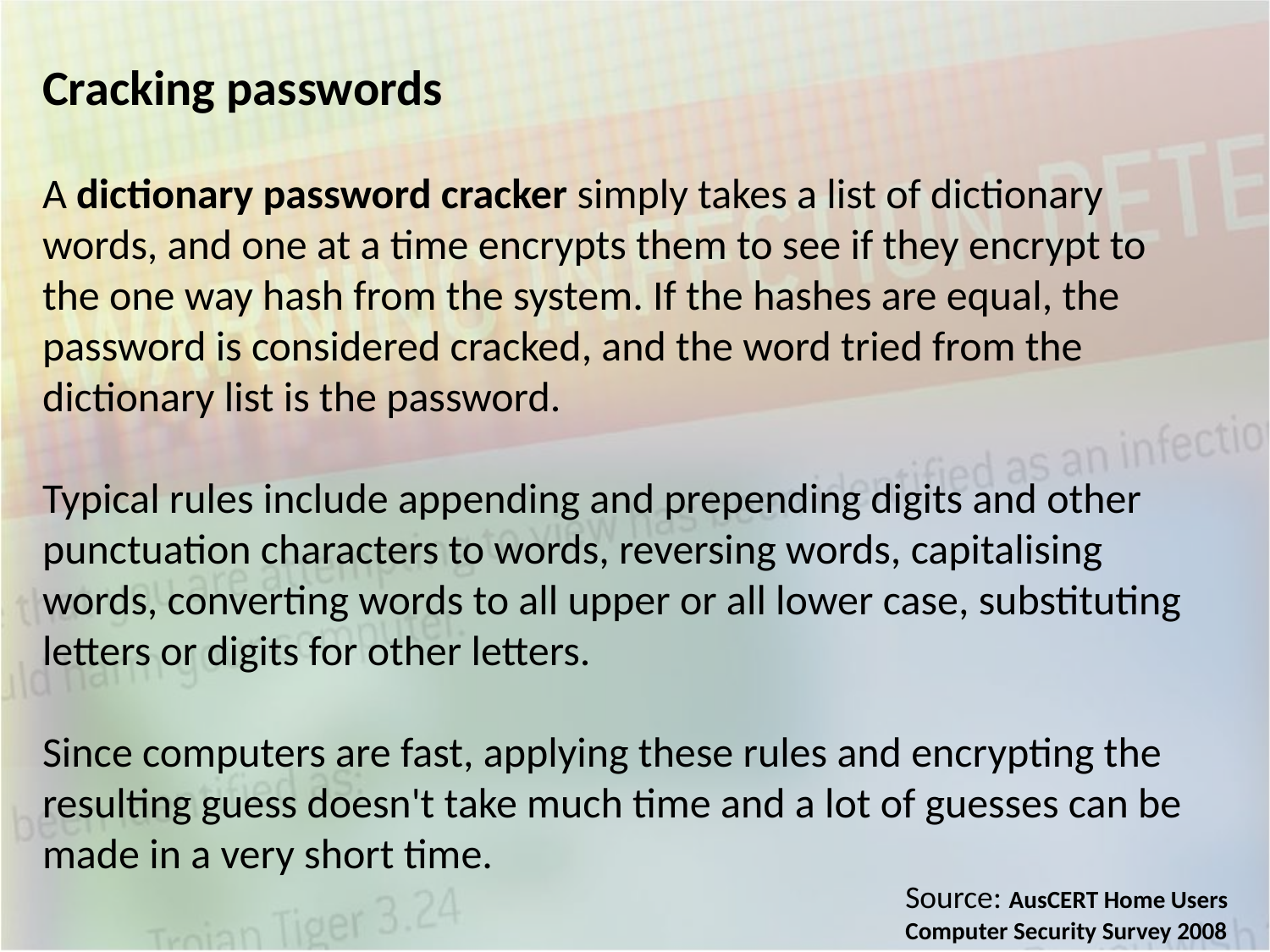

Cracking passwords

A dictionary password cracker simply takes a list of dictionary words, and one at a time encrypts them to see if they encrypt to the one way hash from the system. If the hashes are equal, the password is considered cracked, and the word tried from the dictionary list is the password.

Typical rules include appending and prepending digits and other punctuation characters to words, reversing words, capitalising words, converting words to all upper or all lower case, substituting letters or digits for other letters.

Since computers are fast, applying these rules and encrypting the resulting guess doesn't take much time and a lot of guesses can be made in a very short time.

Source: AusCERT Home Users Computer Security Survey 2008